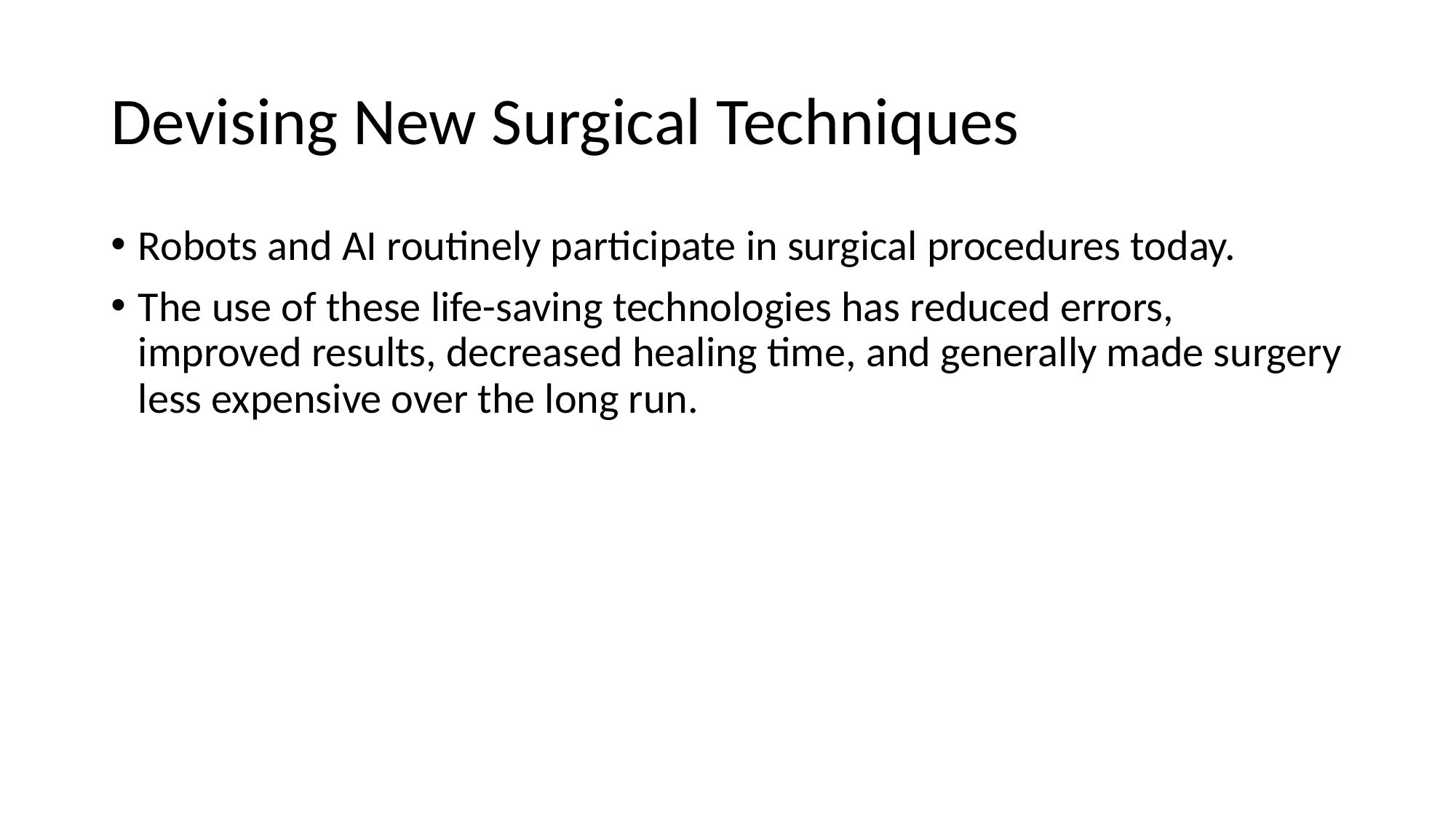

# Devising New Surgical Techniques
Robots and AI routinely participate in surgical procedures today.
The use of these life-saving technologies has reduced errors, improved results, decreased healing time, and generally made surgery less expensive over the long run.